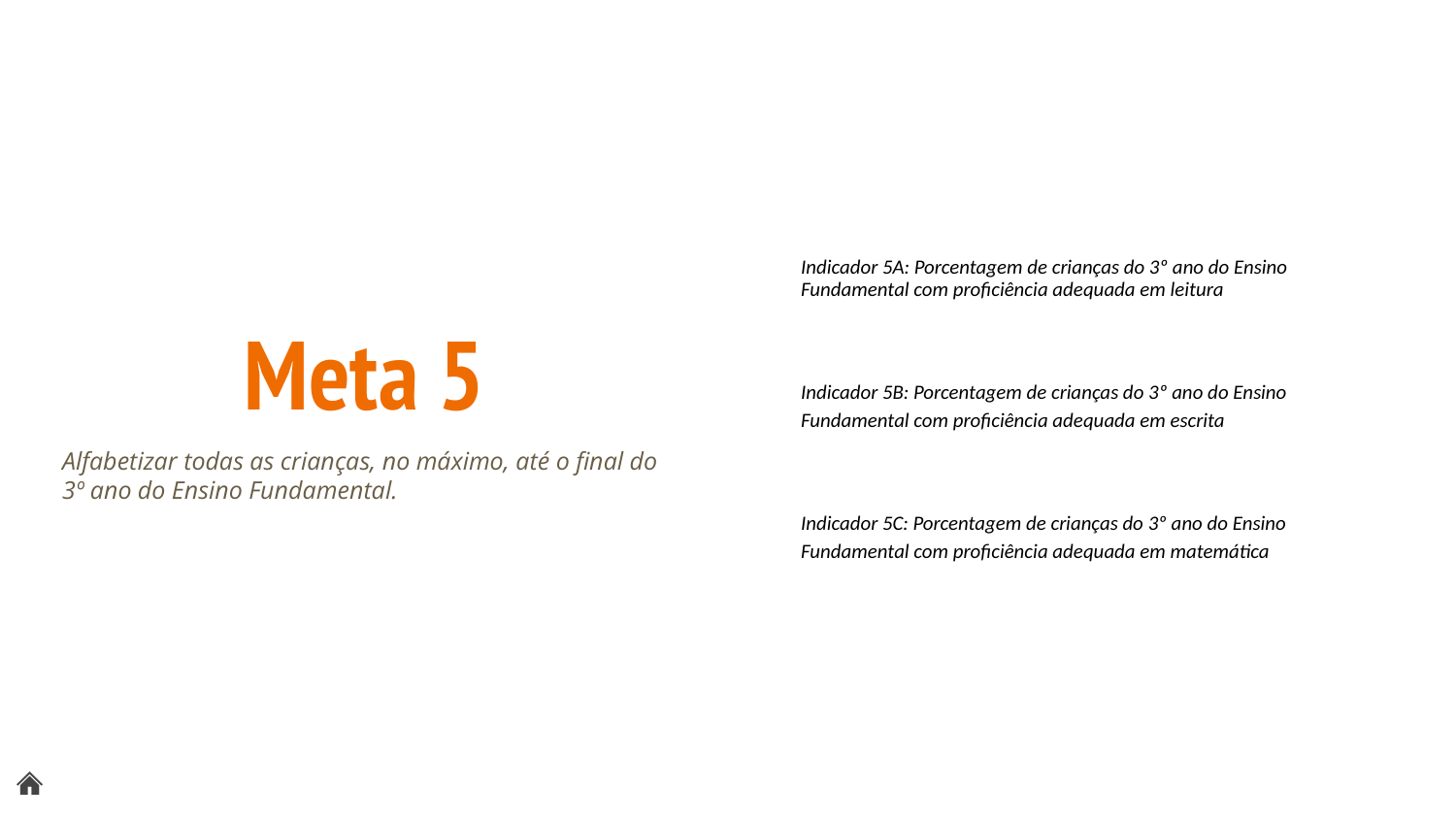

Indicador 5A: Porcentagem de crianças do 3º ano do Ensino Fundamental com proficiência adequada em leitura

Indicador 5B: Porcentagem de crianças do 3º ano do Ensino Fundamental com proficiência adequada em escrita

Indicador 5C: Porcentagem de crianças do 3º ano do Ensino Fundamental com proficiência adequada em matemática
Meta 5
Alfabetizar todas as crianças, no máximo, até o final do 3º ano do Ensino Fundamental.